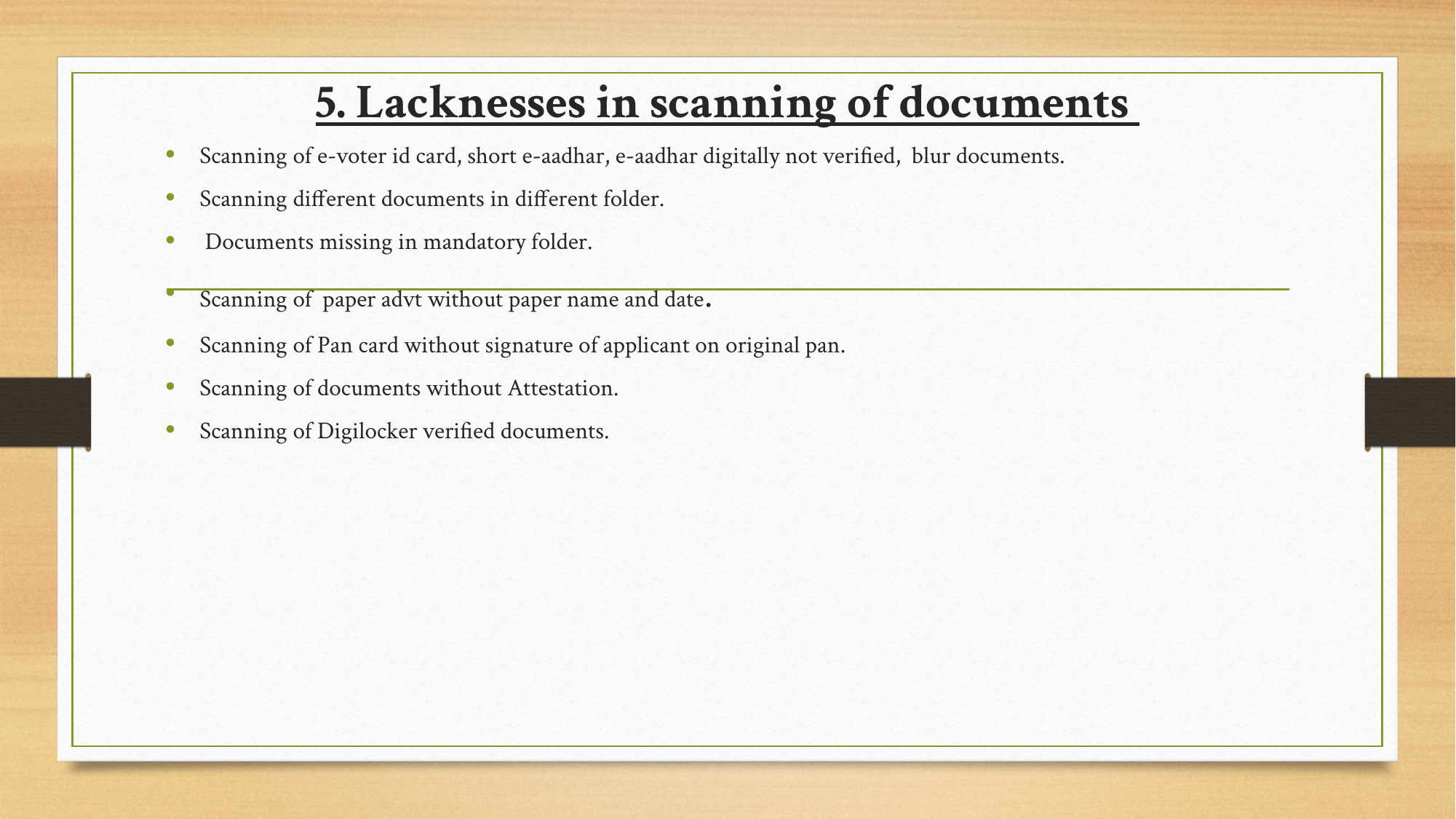

# 5. Lacknesses in scanning of documents
Scanning of e-voter id card, short e-aadhar, e-aadhar digitally not verified,  blur documents.
Scanning different documents in different folder.
 Documents missing in mandatory folder.
Scanning of  paper advt without paper name and date.
Scanning of Pan card without signature of applicant on original pan.
Scanning of documents without Attestation.
Scanning of Digilocker verified documents.